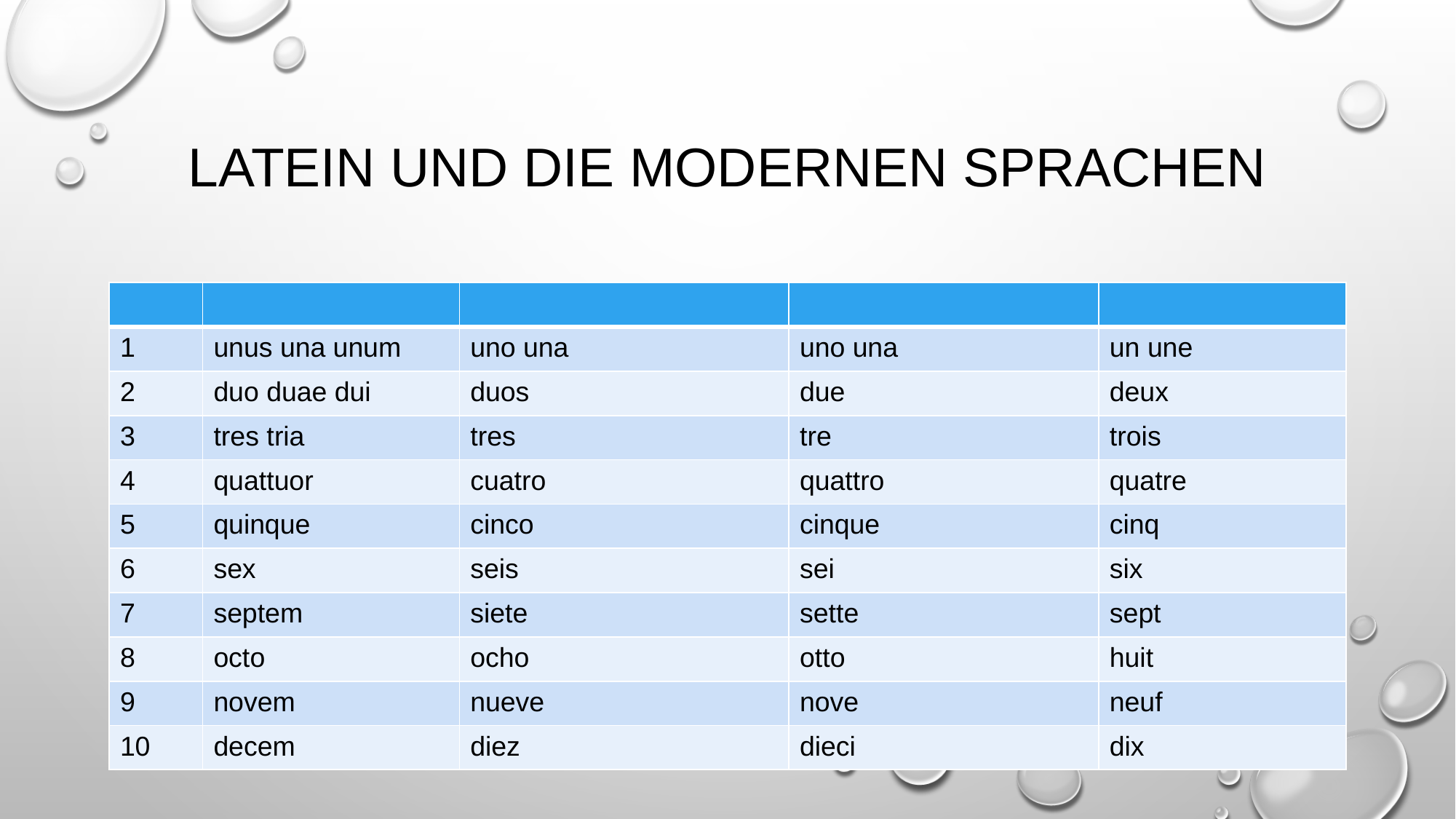

# Latein und die modernen Sprachen
|  |  |  |  |  |
| --- | --- | --- | --- | --- |
| 1 | unus una unum | uno una | uno una | un une |
| 2 | duo duae dui | duos | due | deux |
| 3 | tres tria | tres | tre | trois |
| 4 | quattuor | cuatro | quattro | quatre |
| 5 | quinque | cinco | cinque | cinq |
| 6 | sex | seis | sei | six |
| 7 | septem | siete | sette | sept |
| 8 | octo | ocho | otto | huit |
| 9 | novem | nueve | nove | neuf |
| 10 | decem | diez | dieci | dix |